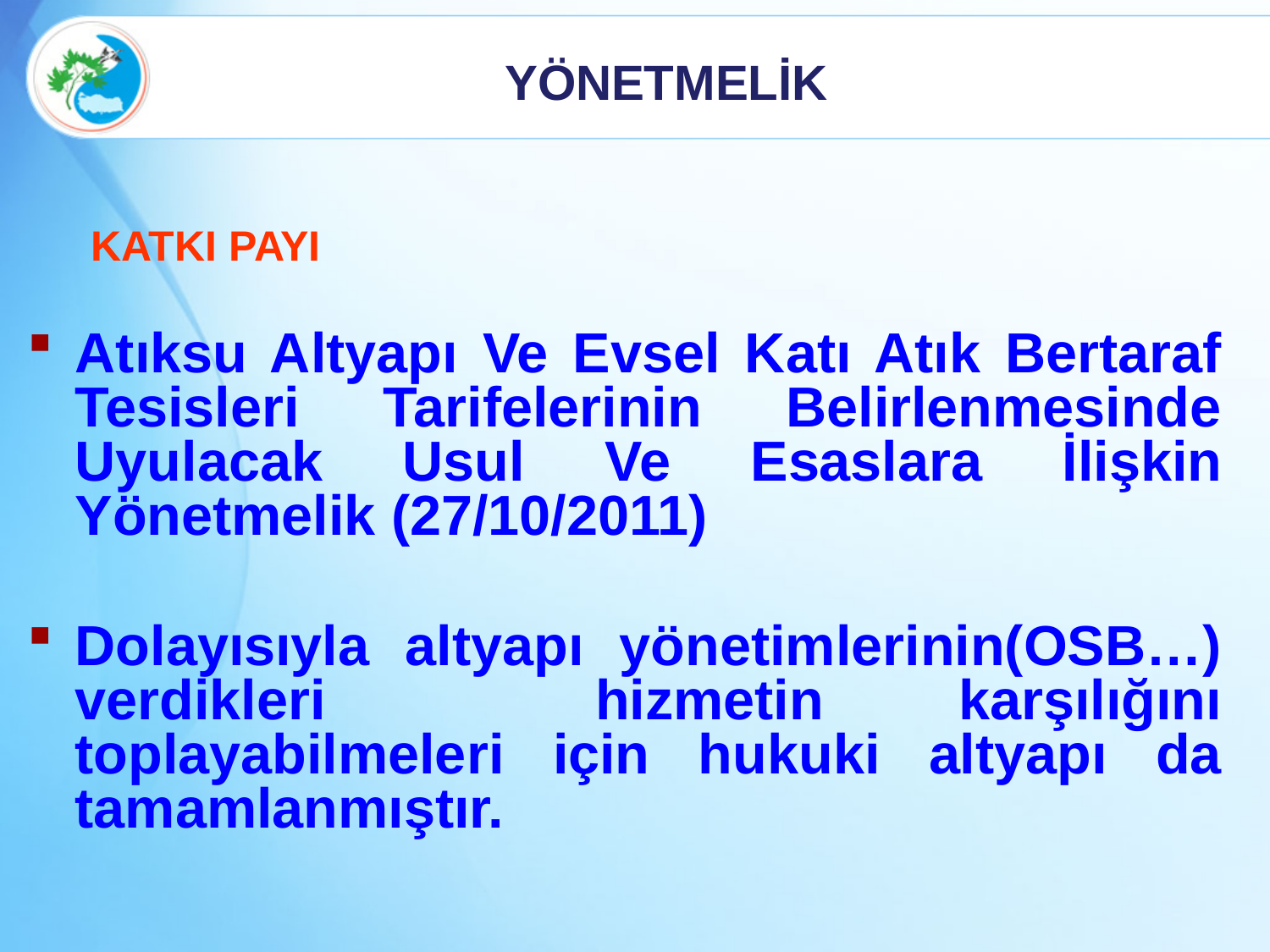

YÖNETMELİK

KATKI PAYI

Atıksu Altyapı Ve Evsel Katı Atık Bertaraf Tesisleri Tarifelerinin Belirlenmesinde Uyulacak Usul Ve Esaslara İlişkin Yönetmelik (27/10/2011)

Dolayısıyla altyapı yönetimlerinin(OSB…) verdikleri  hizmetin karşılığını toplayabilmeleri için hukuki altyapı da tamamlanmıştır.